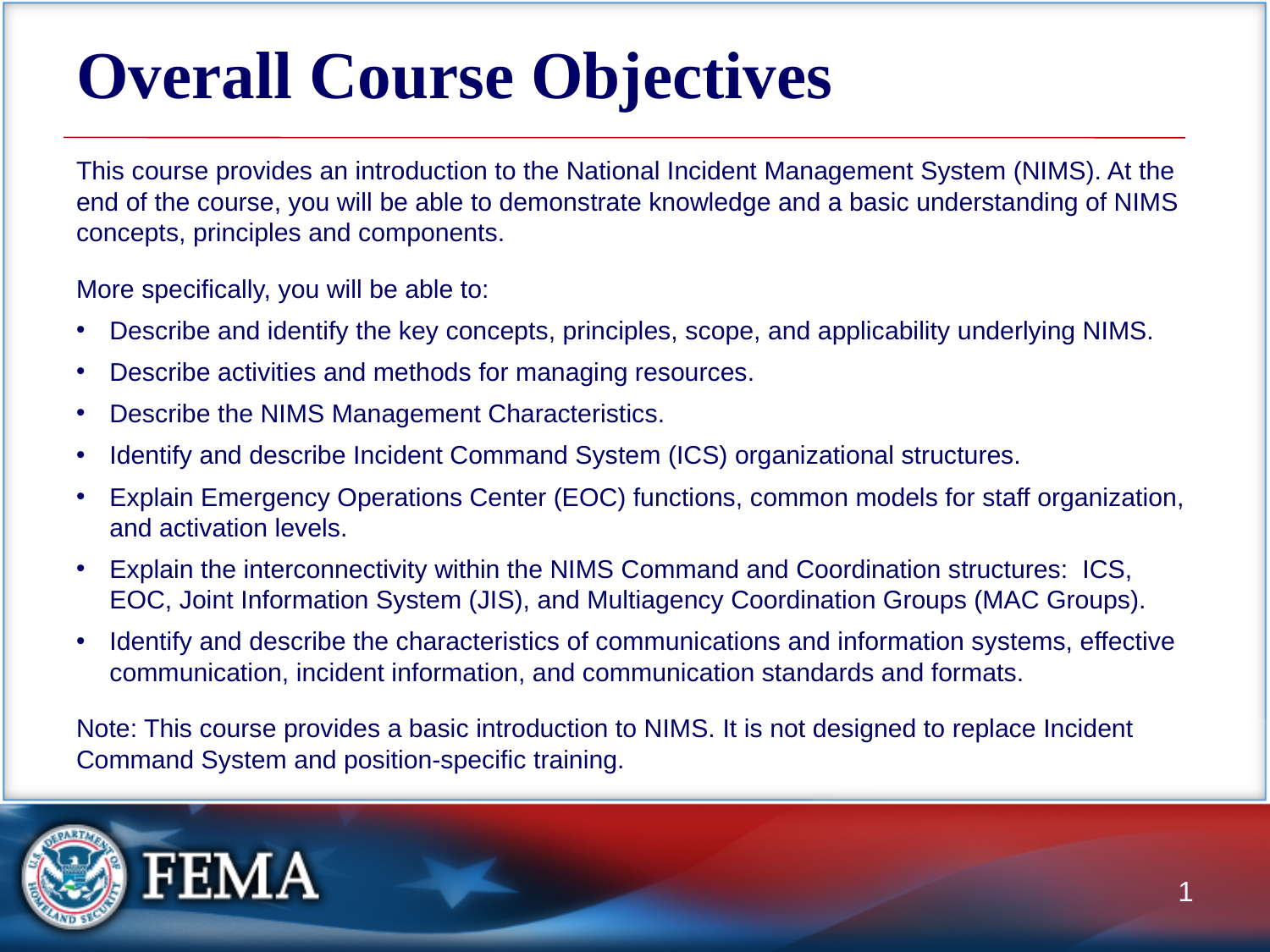

# Overall Course Objectives
This course provides an introduction to the National Incident Management System (NIMS). At the end of the course, you will be able to demonstrate knowledge and a basic understanding of NIMS concepts, principles and components.
More specifically, you will be able to:
Describe and identify the key concepts, principles, scope, and applicability underlying NIMS.
Describe activities and methods for managing resources.
Describe the NIMS Management Characteristics.
Identify and describe Incident Command System (ICS) organizational structures.
Explain Emergency Operations Center (EOC) functions, common models for staff organization, and activation levels.
Explain the interconnectivity within the NIMS Command and Coordination structures:  ICS, EOC, Joint Information System (JIS), and Multiagency Coordination Groups (MAC Groups).
Identify and describe the characteristics of communications and information systems, effective communication, incident information, and communication standards and formats.
Note: This course provides a basic introduction to NIMS. It is not designed to replace Incident Command System and position-specific training.
1